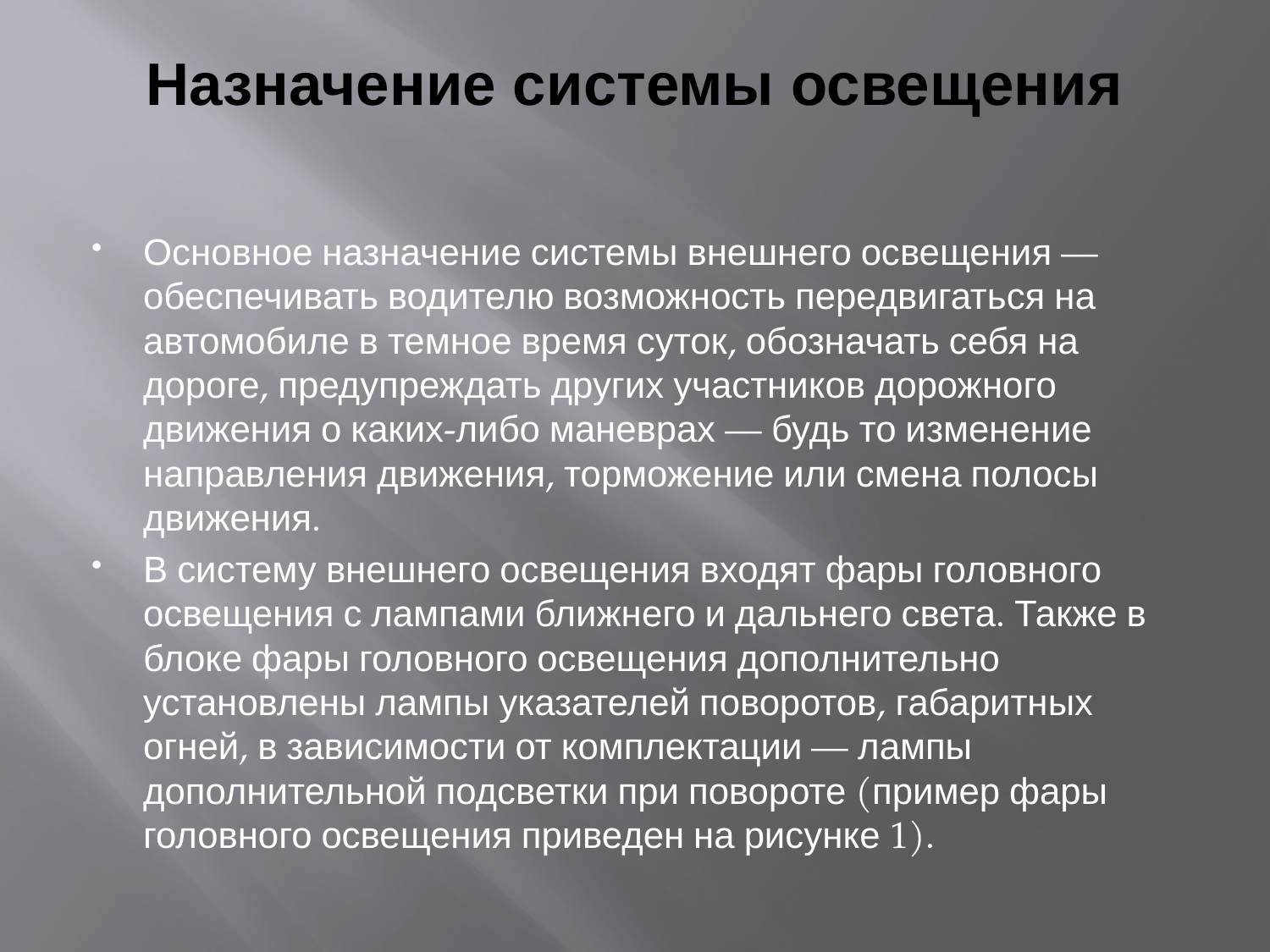

# Назначение системы освещения
Основное назначение системы внешнего освещения — обеспечивать водителю возможность передвигаться на автомобиле в темное время суток, обозначать себя на дороге, предупреждать других участников дорожного движения о каких-либо маневрах — будь то изменение направления движения, торможение или смена полосы движения.
В систему внешнего освещения входят фары головного освещения с лампами ближнего и дальнего света. Также в блоке фары головного освещения дополнительно установлены лампы указателей поворотов, габаритных огней, в зависимости от комплектации — лампы дополнительной подсветки при повороте (пример фары головного освещения приведен на рисунке 1).